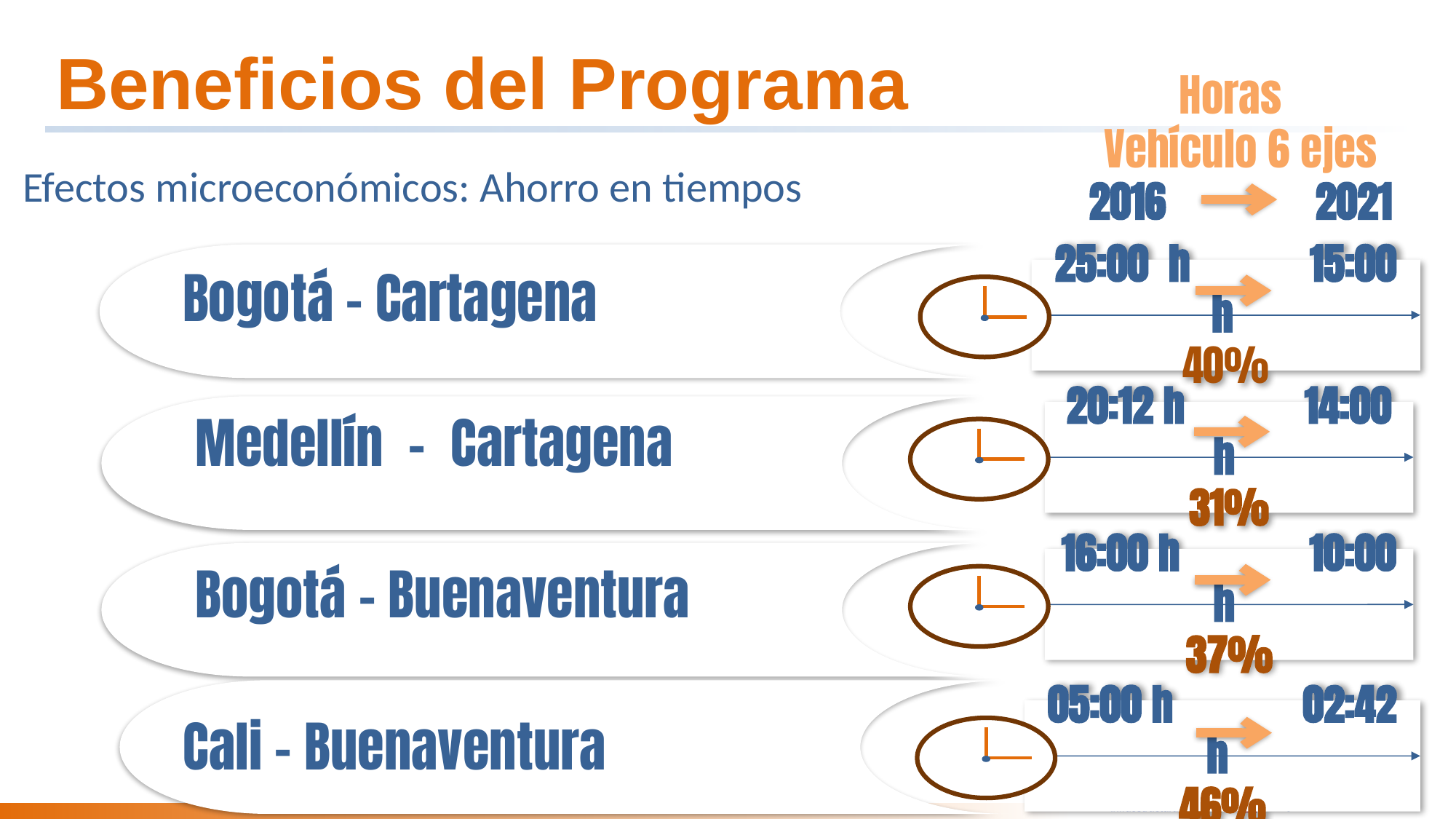

Beneficios del Programa
Horas
Vehículo 6 ejes
2016               2021
Efectos microeconómicos: Ahorro en tiempos

25:00  h            15:00 h
40%

   Bogotá - Cartagena

20:12 h            14:00 h
31%

    Medellín  -  Cartagena

16:00 h             10:00 h
37%

    Bogotá – Buenaventura

05:00 h             02:42 h
46%

Cali – Buenaventura